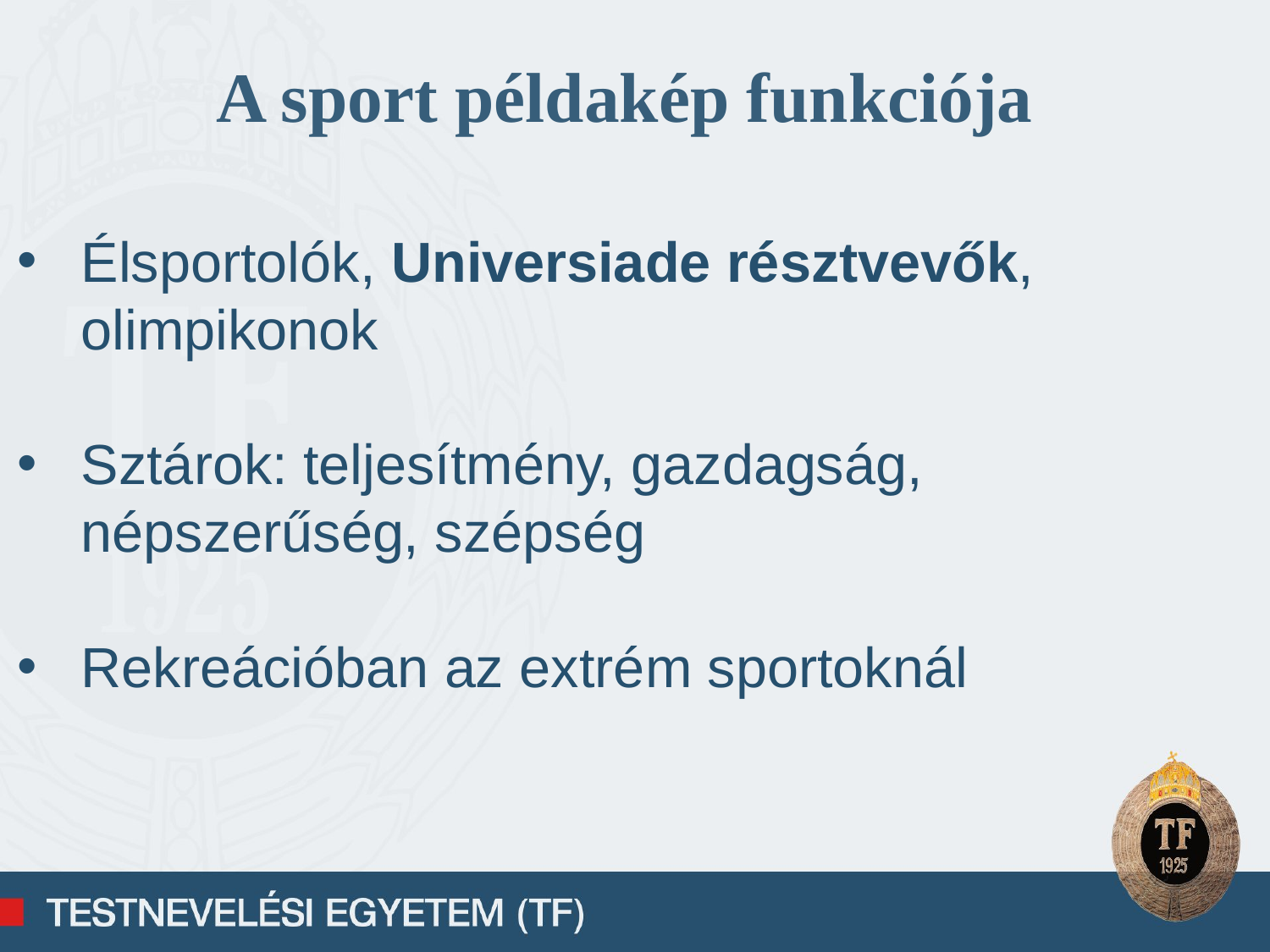

A sport példakép funkciója
Élsportolók, Universiade résztvevők, olimpikonok

Sztárok: teljesítmény, gazdagság, népszerűség, szépség

Rekreációban az extrém sportoknál